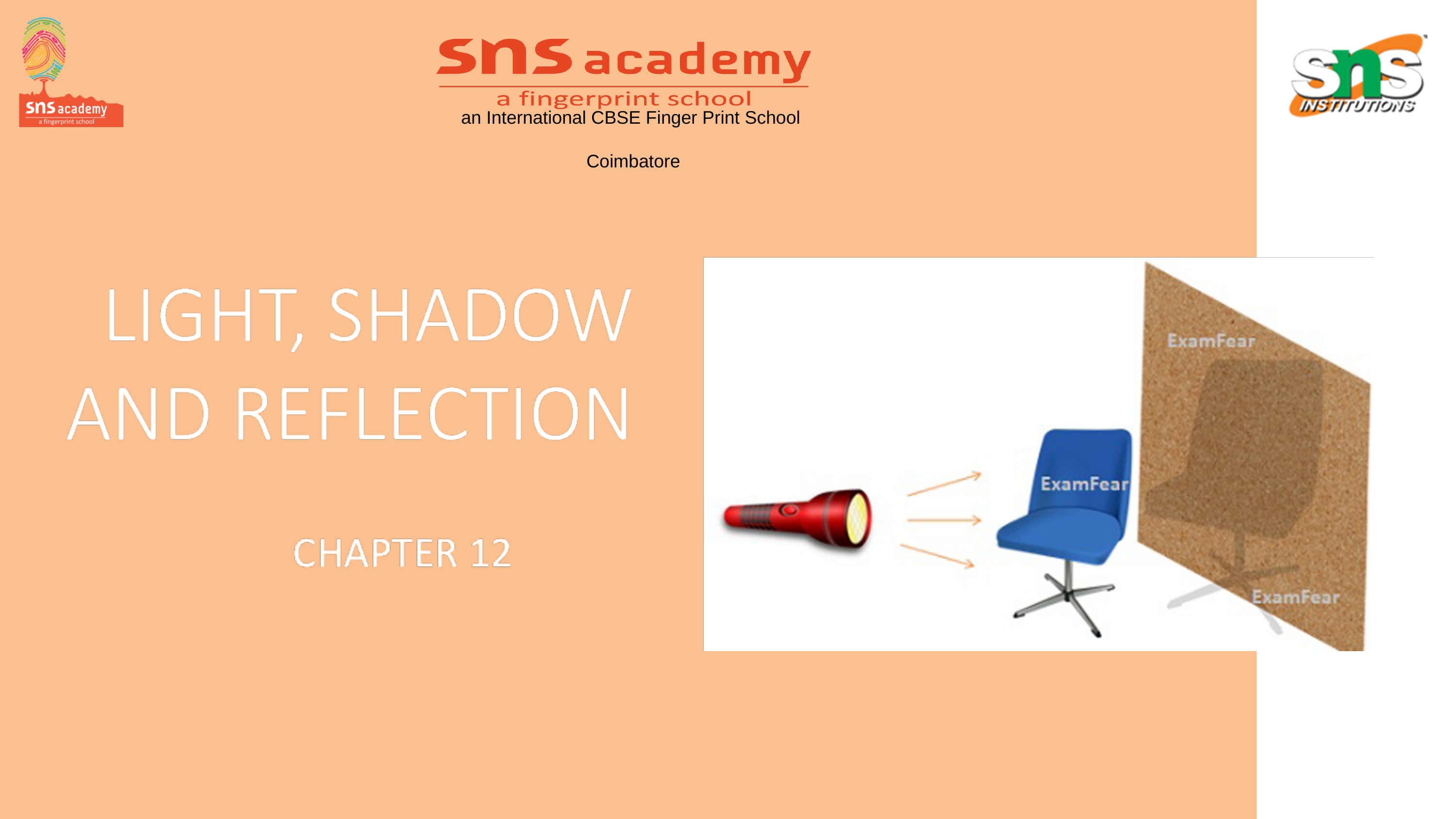

an International CBSE Finger Print School

Coimbatore